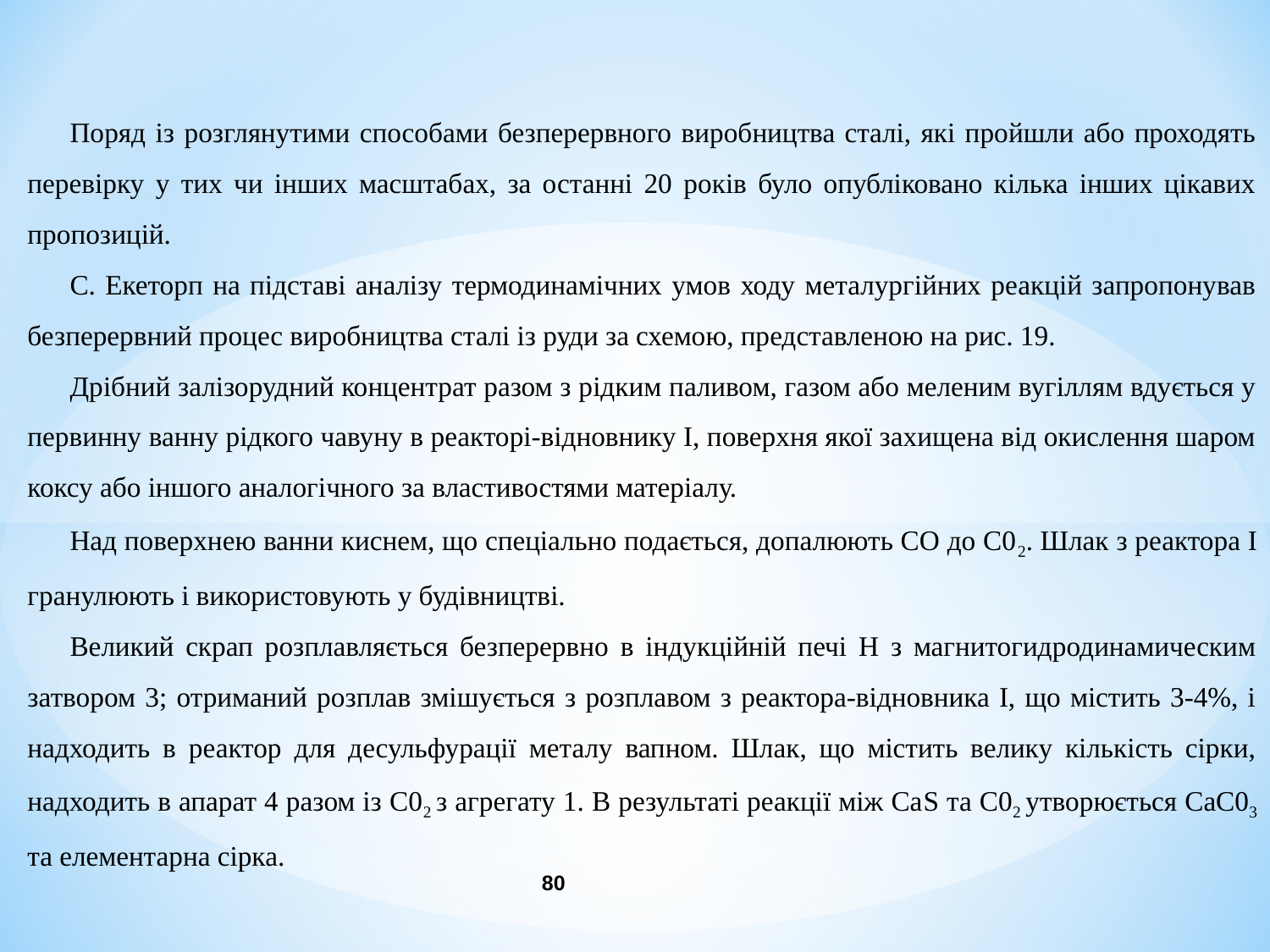

Поряд із розглянутими способами безперервного виробництва сталі, які пройшли або проходять перевірку у тих чи інших масштабах, за останні 20 років було опубліковано кілька інших цікавих пропозицій.
С. Екеторп на підставі аналізу термодинамічних умов ходу металургійних реакцій запропонував безперервний процес виробництва сталі із руди за схемою, представленою на рис. 19.
Дрібний залізорудний концентрат разом з рідким паливом, газом або меленим вугіллям вдується у первинну ванну рідкого чавуну в реакторі-відновнику I, поверхня якої захищена від окислення шаром коксу або іншого аналогічного за властивостями матеріалу.
Над поверхнею ванни киснем, що спеціально подається, допалюють СО до С02. Шлак з реактора I гранулюють і використовують у будівництві.
Великий скрап розплавляється безперервно в індукційній печі Н з магнитогидродинамическим затвором 3; отриманий розплав змішується з розплавом з реактора-відновника I, що містить 3-4%, і надходить в реактор для десульфурації металу вапном. Шлак, що містить велику кількість сірки, надходить в апарат 4 разом із С02 з агрегату 1. В результаті реакції між СаS та С02 утворюється СаС03 та елементарна сірка.
80